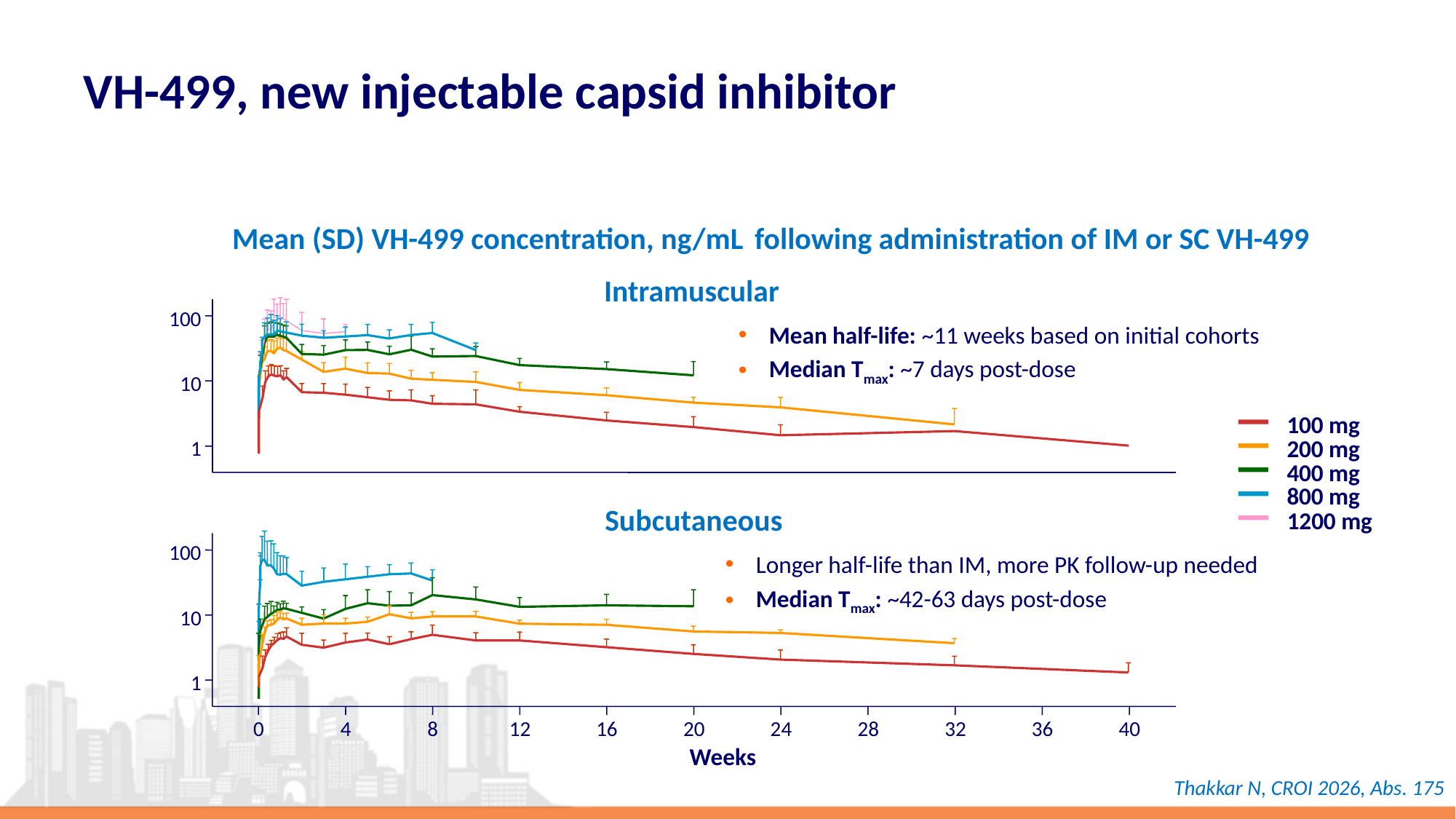

# VH-499, new injectable capsid inhibitor
Mean (SD) VH-499 concentration, ng/mL following administration of IM or SC VH-499
Intramuscular

100

Mean half-life: ~11 weeks based on initial cohorts
Median Tmax: ~7 days post-dose

10

100 mg

200 mg
1

400 mg

800 mg

Subcutaneous
1200 mg

100

Longer half-life than IM, more PK follow-up needed
Median Tmax: ~42-63 days post-dose

10

1

0
4
8
12
16
20
24
28
32
36
40
Weeks
Thakkar N, CROI 2026, Abs. 175